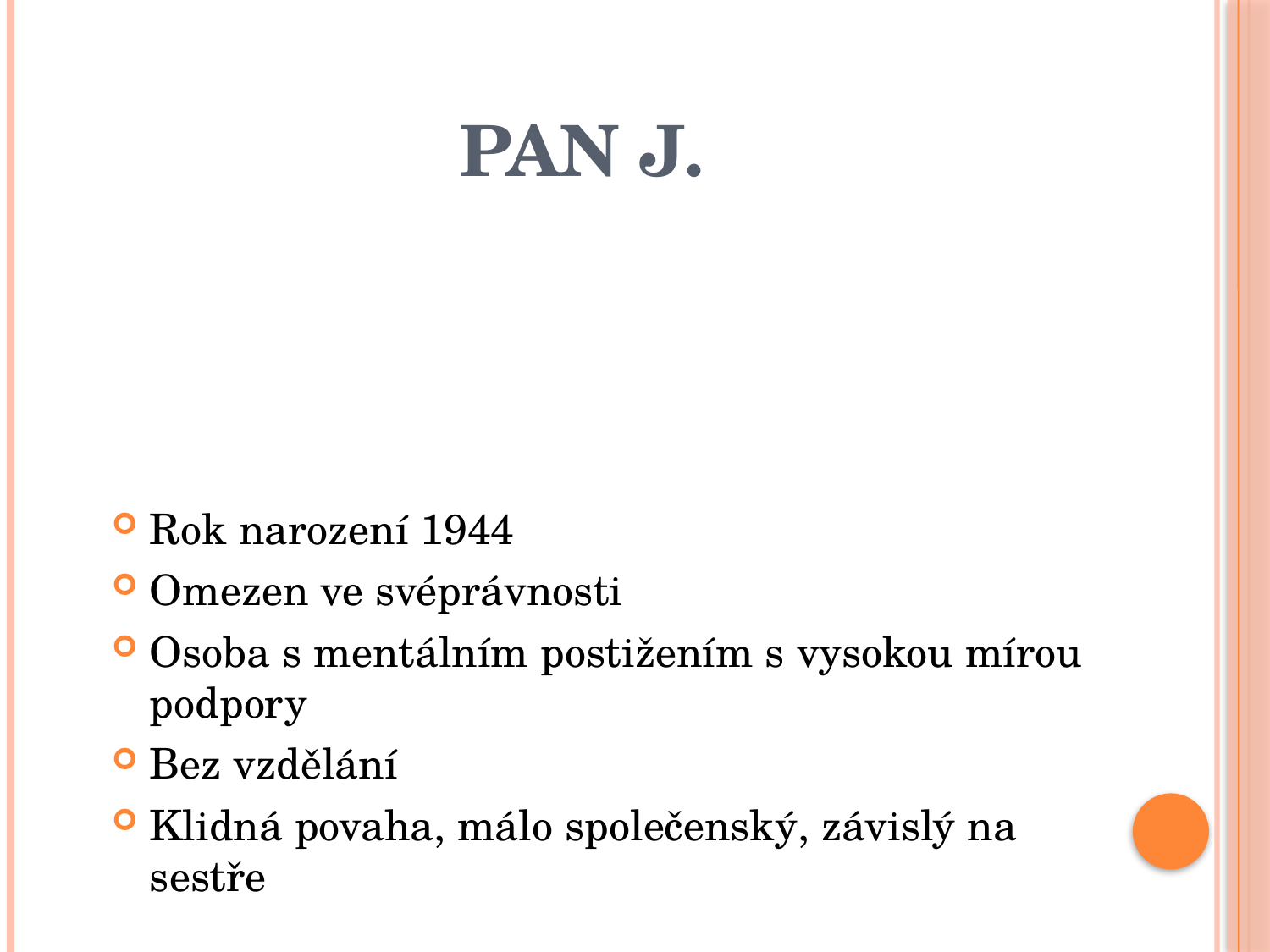

# Pan J.

Rok narození 1944
Omezen ve svéprávnosti
Osoba s mentálním postižením s vysokou mírou podpory
Bez vzdělání
Klidná povaha, málo společenský, závislý na sestře